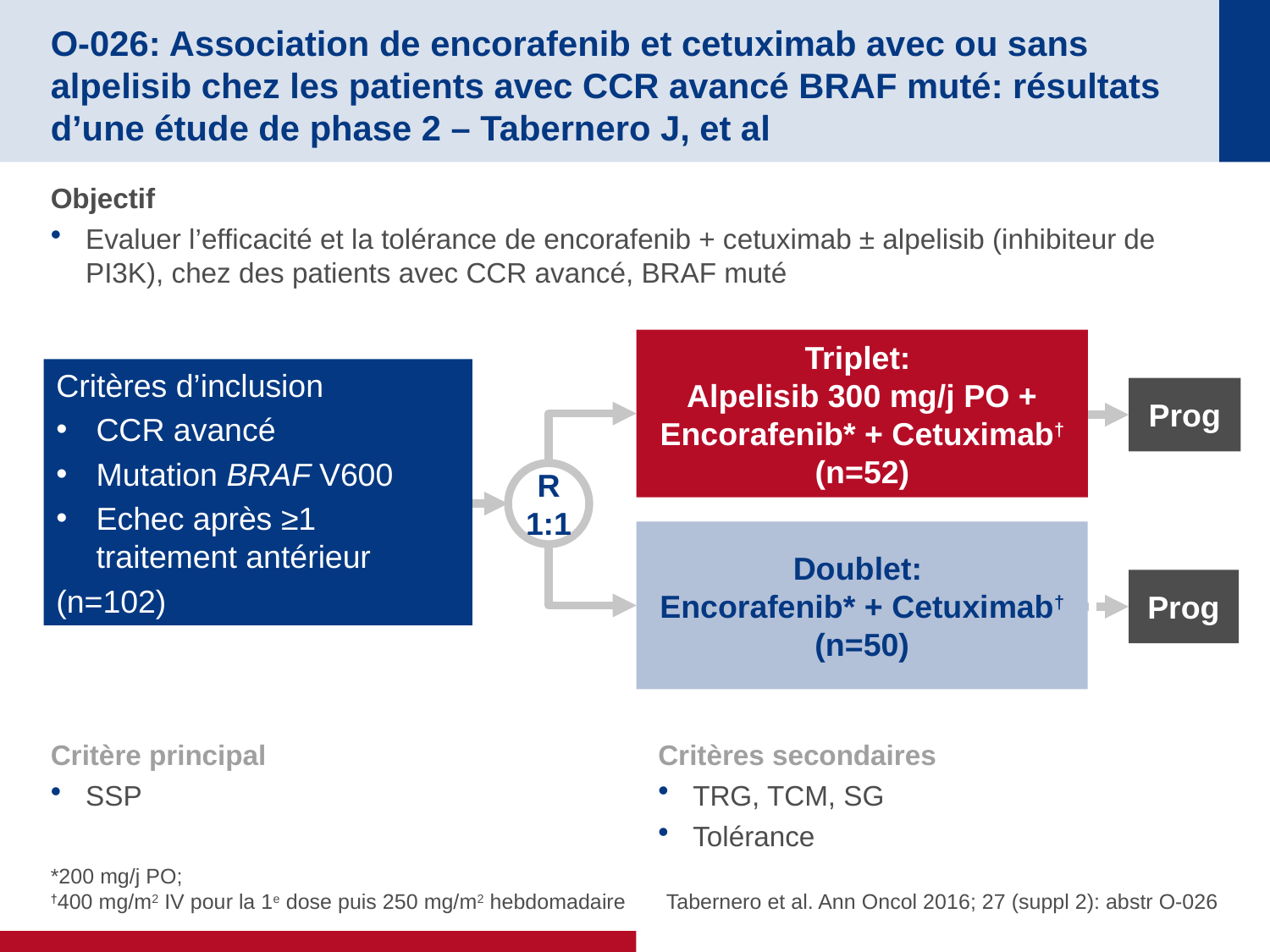

# O-026: Association de encorafenib et cetuximab avec ou sans alpelisib chez les patients avec CCR avancé BRAF muté: résultats d’une étude de phase 2 – Tabernero J, et al
Objectif
Evaluer l’efficacité et la tolérance de encorafenib + cetuximab ± alpelisib (inhibiteur de PI3K), chez des patients avec CCR avancé, BRAF muté
Triplet:
Alpelisib 300 mg/j PO + Encorafenib* + Cetuximab† (n=52)
Critères d’inclusion
CCR avancé
Mutation BRAF V600
Echec après ≥1 traitement antérieur
(n=102)
Prog
R
1:1
Doublet:
Encorafenib* + Cetuximab† (n=50)
Prog
Critère principal
SSP

Critères secondaires
TRG, TCM, SG
Tolérance
*200 mg/j PO;
†400 mg/m2 IV pour la 1e dose puis 250 mg/m2 hebdomadaire
Tabernero et al. Ann Oncol 2016; 27 (suppl 2): abstr O-026